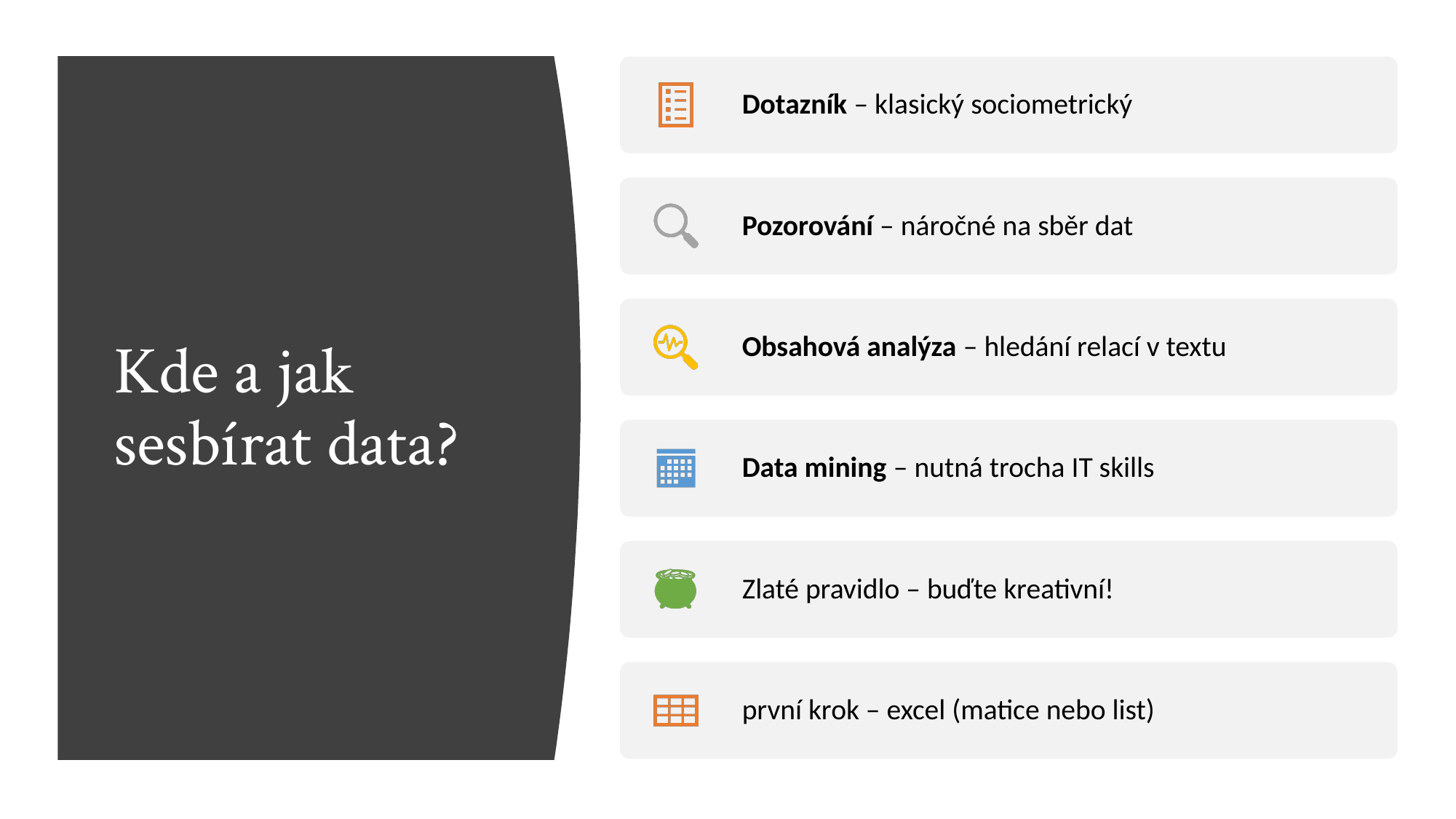

Dotazník – klasický sociometrický
Pozorování – náročné na sběr dat
Obsahová analýza – hledání relací v textu
Data mining – nutná trocha IT skills
Zlaté pravidlo – buďte kreativní!
první krok – excel (matice nebo list)

# Kde a jak sesbírat data?